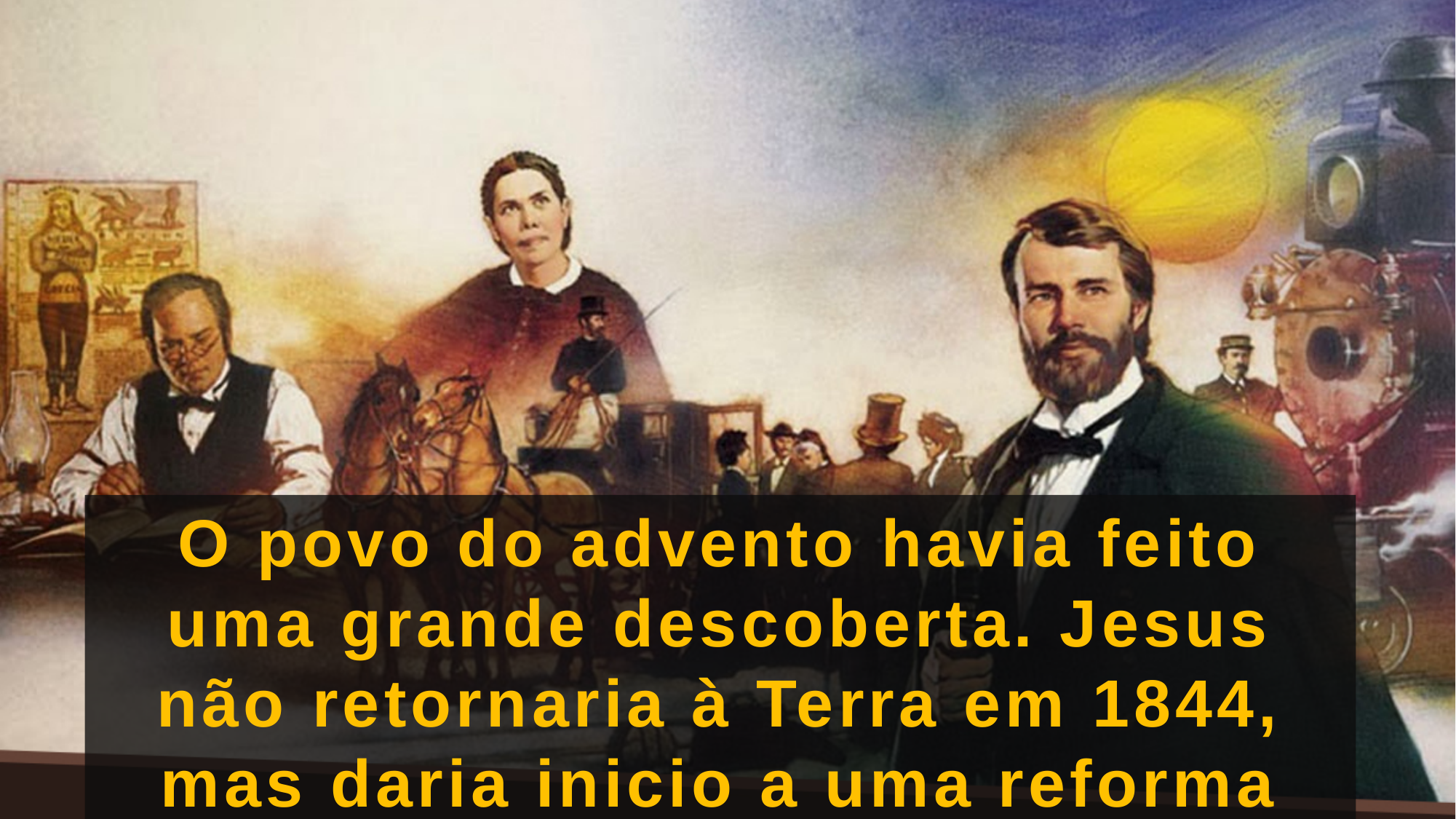

O povo do advento havia feito uma grande descoberta. Jesus não retornaria à Terra em 1844, mas daria inicio a uma reforma entre os crentes expectantes da vinda do Senhor.